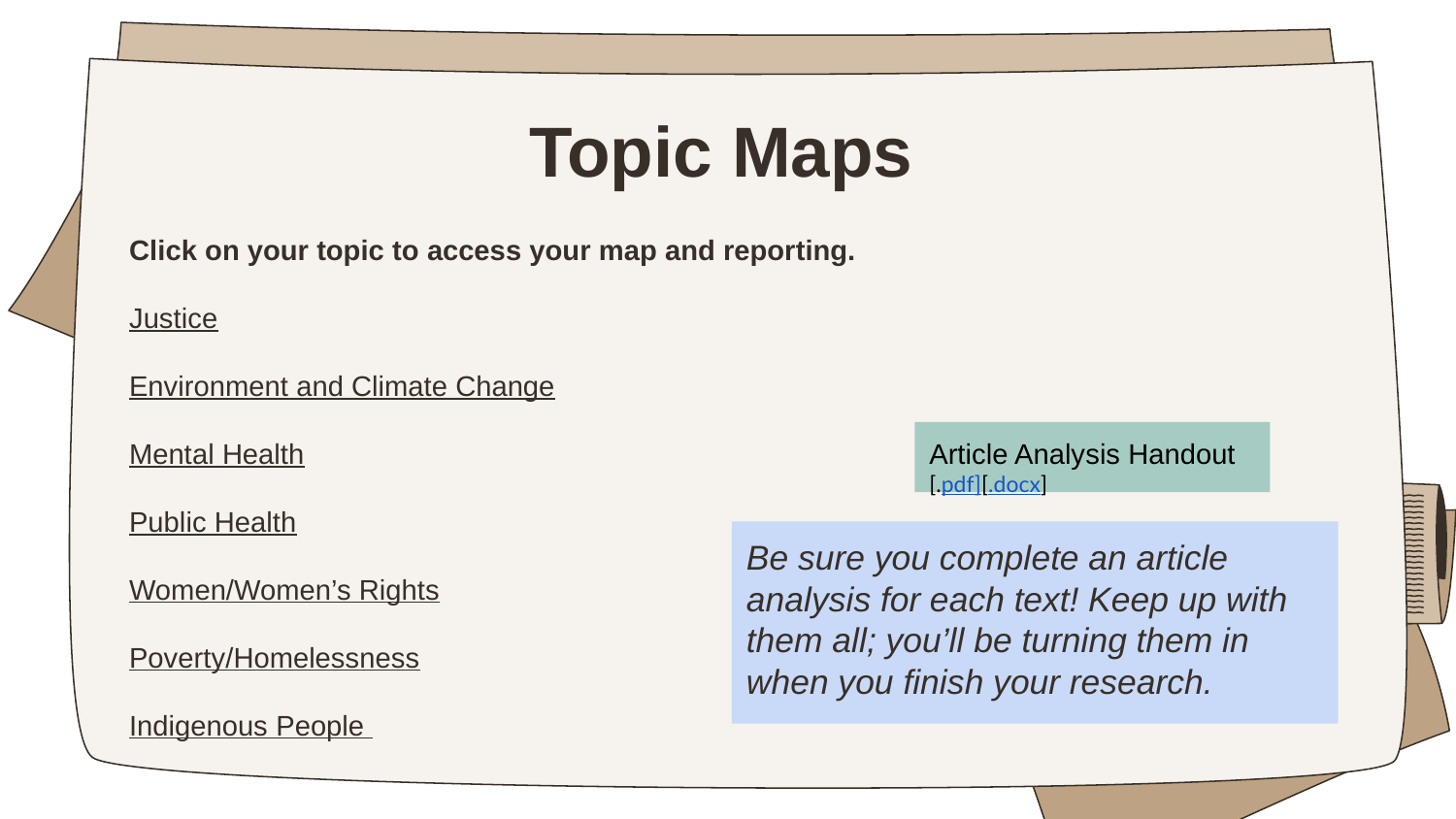

# Topic Maps
Click on your topic to access your map and reporting.

Justice

Environment and Climate Change

Mental Health

Public Health

Women/Women’s Rights

Poverty/Homelessness

Indigenous People
Article Analysis Handout
[.pdf][.docx]
Be sure you complete an article analysis for each text! Keep up with them all; you’ll be turning them in when you finish your research.